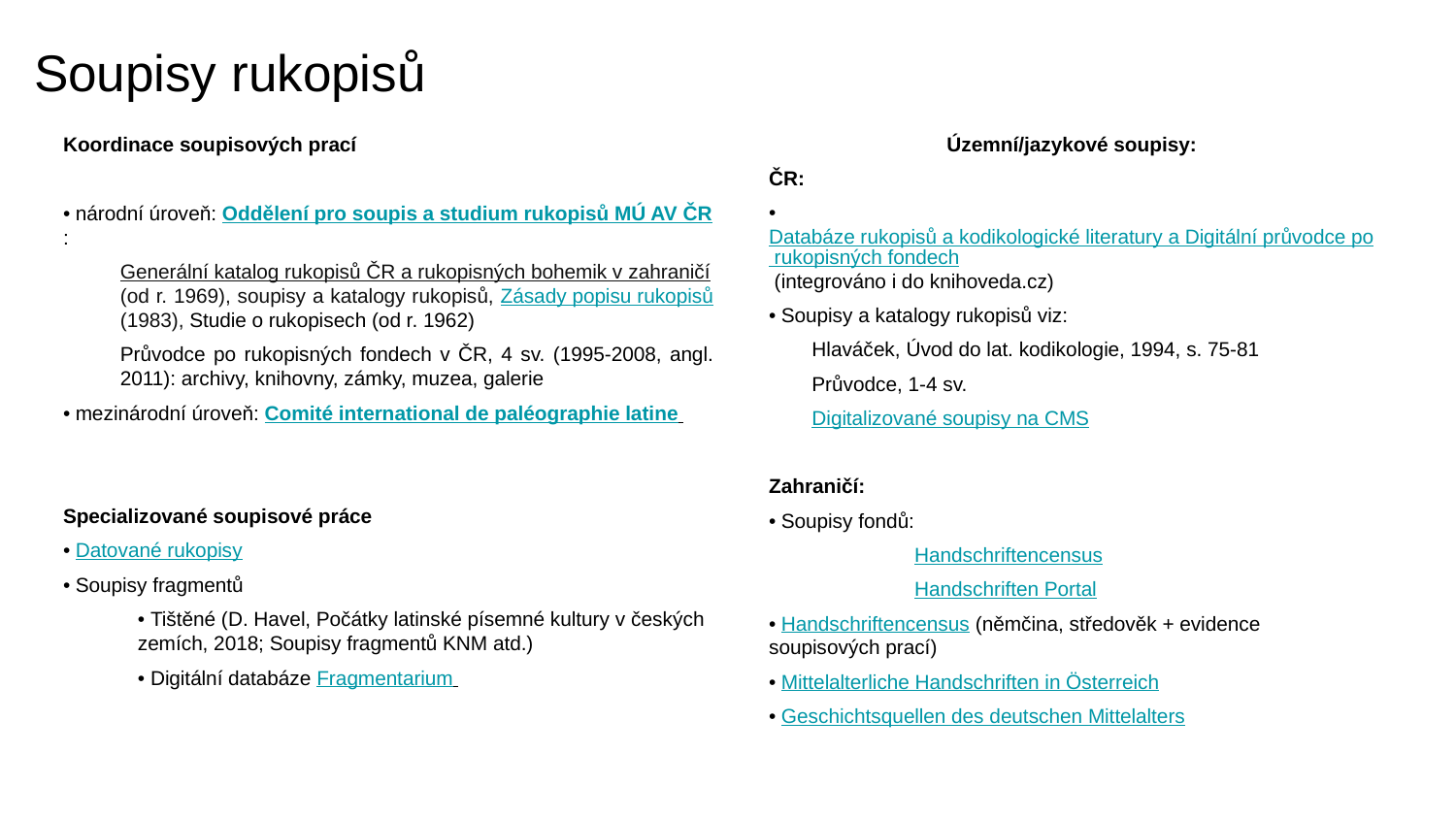

# Soupisy rukopisů
Koordinace soupisových prací

• národní úroveň: Oddělení pro soupis a studium rukopisů MÚ AV ČR:
Generální katalog rukopisů ČR a rukopisných bohemik v zahraničí (od r. 1969), soupisy a katalogy rukopisů, Zásady popisu rukopisů (1983), Studie o rukopisech (od r. 1962)
Průvodce po rukopisných fondech v ČR, 4 sv. (1995-2008, angl. 2011): archivy, knihovny, zámky, muzea, galerie
• mezinárodní úroveň: Comité international de paléographie latine

Specializované soupisové práce
• Datované rukopisy
• Soupisy fragmentů
• Tištěné (D. Havel, Počátky latinské písemné kultury v českých zemích, 2018; Soupisy fragmentů KNM atd.)
• Digitální databáze Fragmentarium

Územní/jazykové soupisy:
ČR:
• Databáze rukopisů a kodikologické literatury a Digitální průvodce po rukopisných fondech (integrováno i do knihoveda.cz)
• Soupisy a katalogy rukopisů viz:
Hlaváček, Úvod do lat. kodikologie, 1994, s. 75-81
Průvodce, 1-4 sv.
Digitalizované soupisy na CMS

Zahraničí:
• Soupisy fondů:
	Handschriftencensus
	Handschriften Portal
• Handschriftencensus (němčina, středověk + evidence soupisových prací)
• Mittelalterliche Handschriften in Österreich
• Geschichts­quellen des deutschen Mittelalters